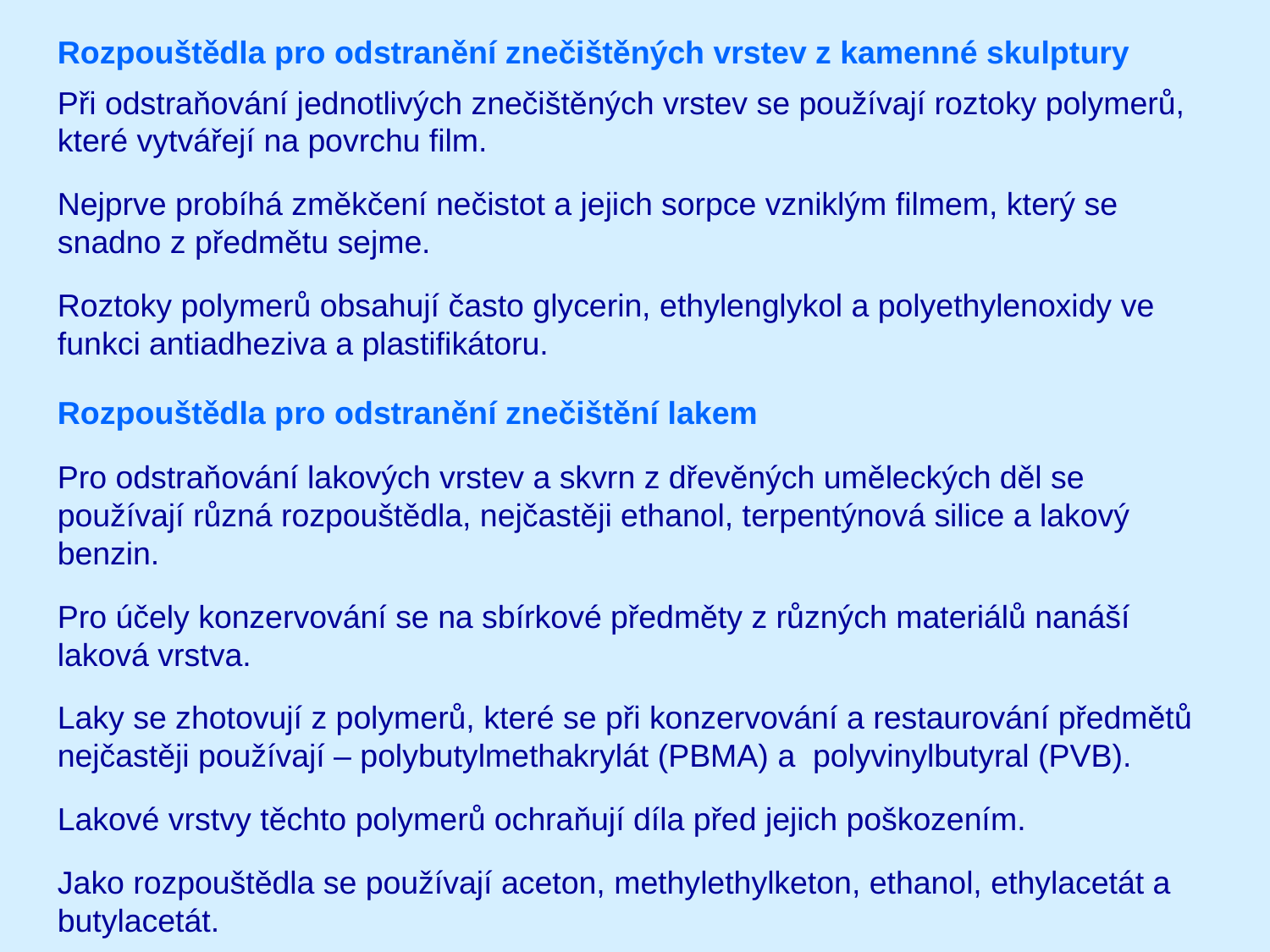

Rozpouštědla pro odstranění znečištěných vrstev z kamenné skulptury
Při odstraňování jednotlivých znečištěných vrstev se používají roztoky polymerů, které vytvářejí na povrchu film.

Nejprve probíhá změkčení nečistot a jejich sorpce vzniklým filmem, který se snadno z předmětu sejme.

Roztoky polymerů obsahují často glycerin, ethylenglykol a polyethylenoxidy ve funkci antiadheziva a plastifikátoru.
Rozpouštědla pro odstranění znečištění lakem
Pro odstraňování lakových vrstev a skvrn z dřevěných uměleckých děl se používají různá rozpouštědla, nejčastěji ethanol, terpentýnová silice a lakový benzin.

Pro účely konzervování se na sbírkové předměty z různých materiálů nanáší laková vrstva.

Laky se zhotovují z polymerů, které se při konzervování a restaurování předmětů nejčastěji používají – polybutylmethakrylát (PBMA) a  polyvinylbutyral (PVB).

Lakové vrstvy těchto polymerů ochraňují díla před jejich poškozením.

Jako rozpouštědla se používají aceton, methylethylketon, ethanol, ethylacetát a butylacetát.